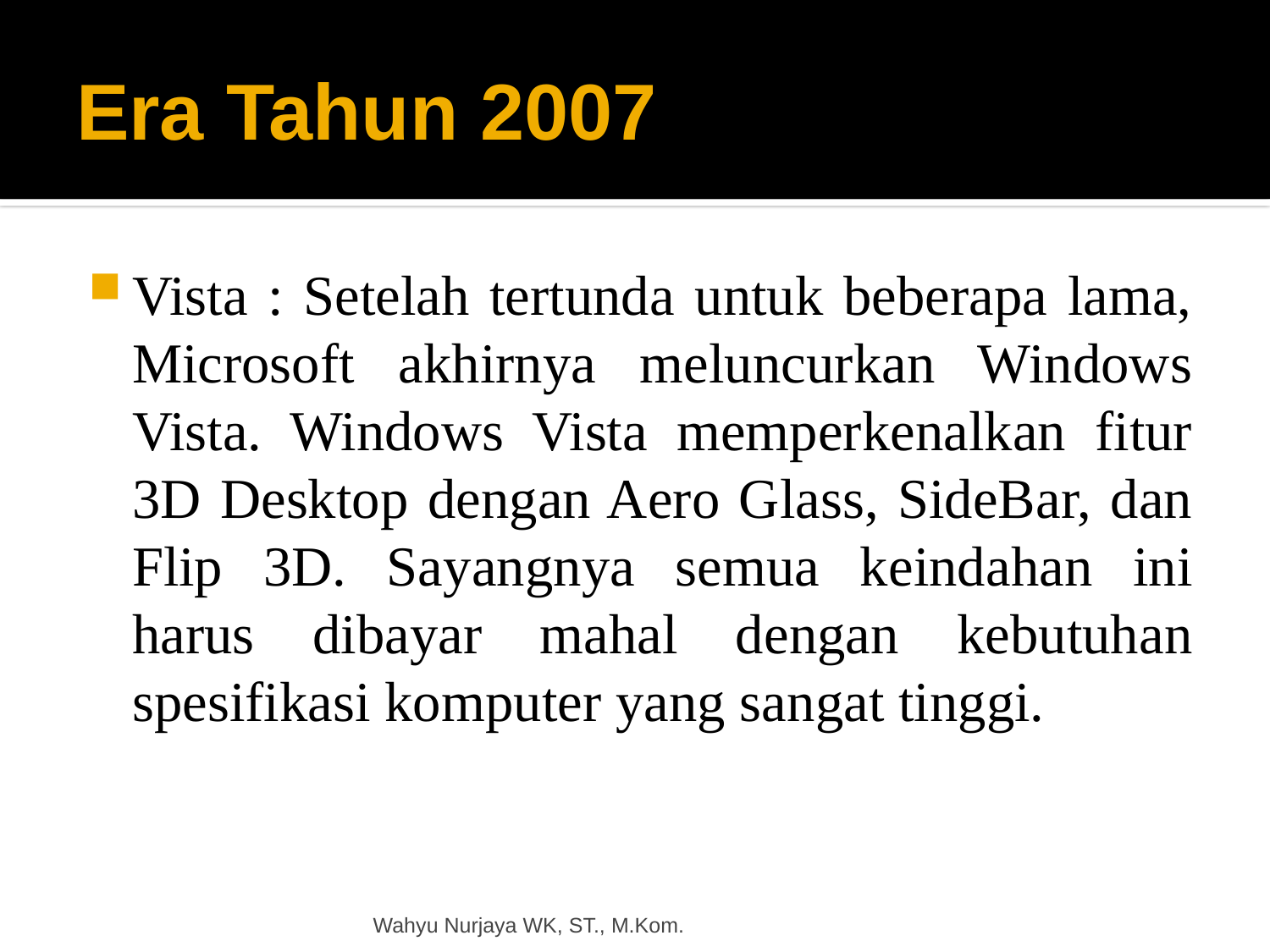

# Era Tahun 2007
Vista : Setelah tertunda untuk beberapa lama, Microsoft akhirnya meluncurkan Windows Vista. Windows Vista memperkenalkan fitur 3D Desktop dengan Aero Glass, SideBar, dan Flip 3D. Sayangnya semua keindahan ini harus dibayar mahal dengan kebutuhan spesifikasi komputer yang sangat tinggi.
Wahyu Nurjaya WK, ST., M.Kom.